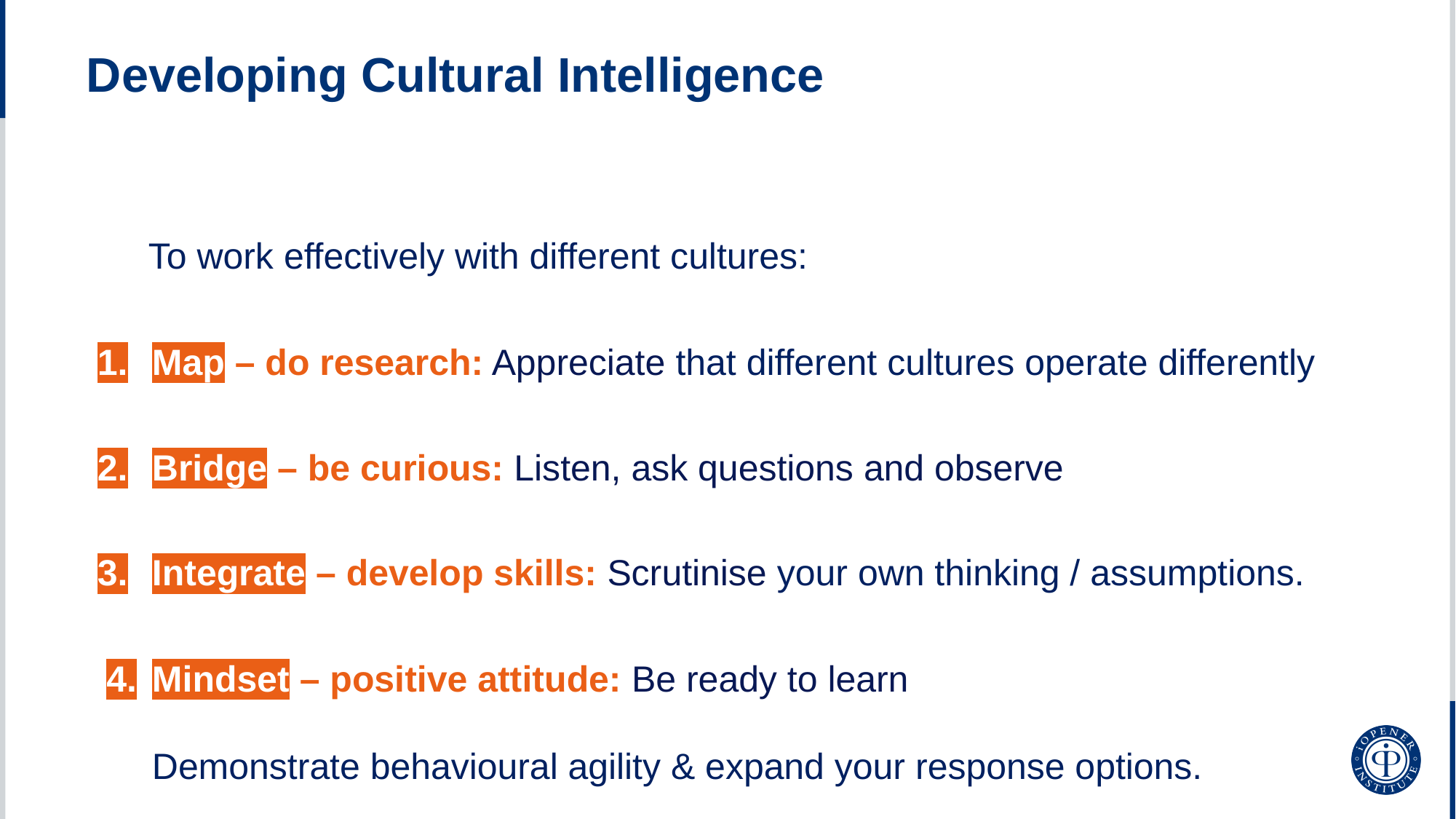

# Developing Cultural Intelligence
     To work effectively with different cultures:
Map – do research: Appreciate that different cultures operate differently
Bridge – be curious: Listen, ask questions and observe
Integrate – develop skills: Scrutinise your own thinking / assumptions.
Mindset – positive attitude: Be ready to learn                         Demonstrate behavioural agility & expand your response options.